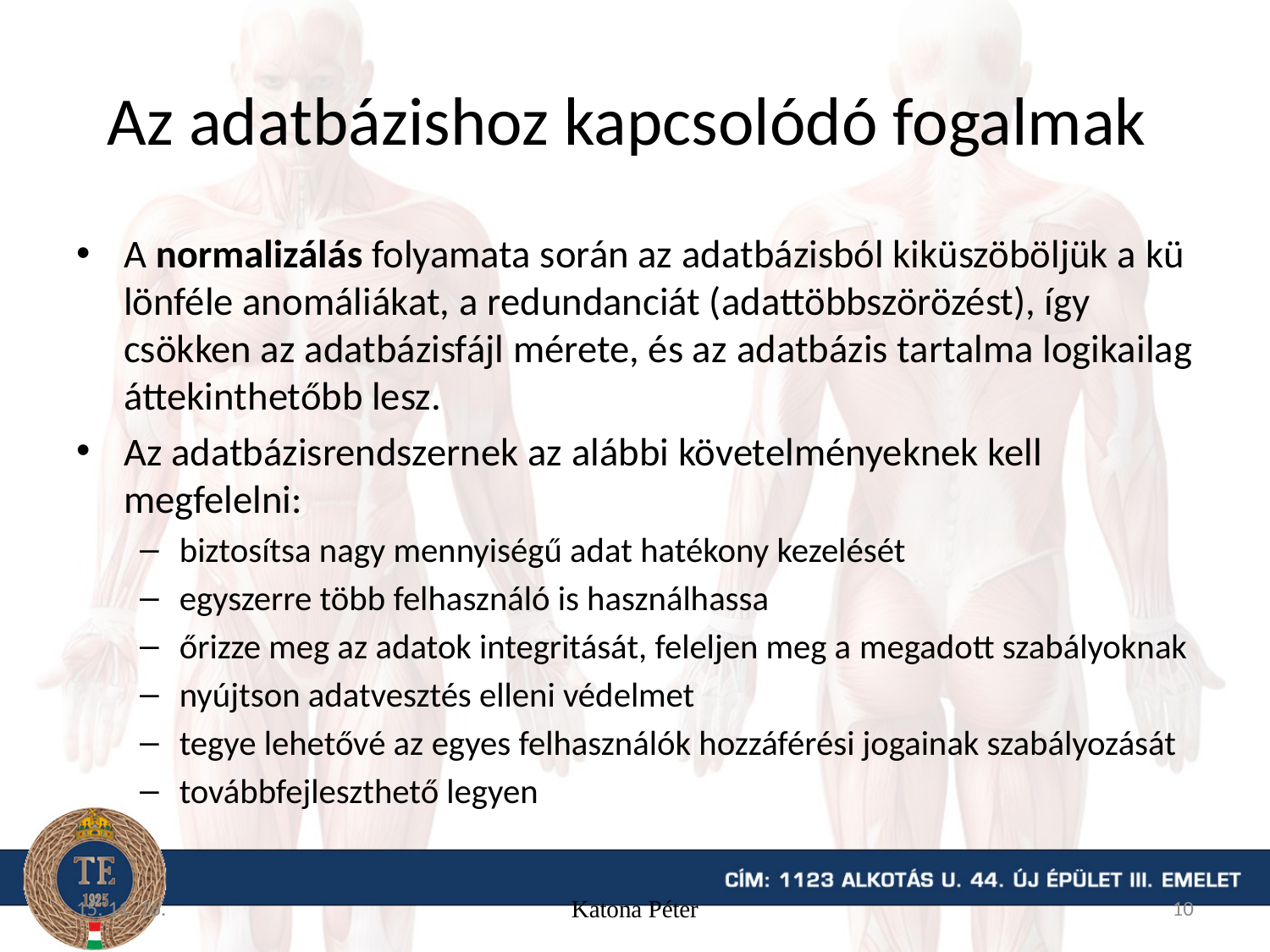

# Az adatbázishoz kapcsolódó fogalmak
A normalizálás folyamata során az adatbázisból kiküszöböljük a kü­lönféle anomáliákat, a redundanciát (adattöbbszörözést), így csökken az adatbázisfájl mérete, és az adatbázis tartalma logikailag áttekinthetőbb lesz.
Az adatbázisrendszernek az alábbi követelményeknek kell megfelelni:
biztosítsa nagy mennyiségű adat hatékony kezelését
egyszerre több felhasználó is használhassa
őrizze meg az adatok integritását, feleljen meg a megadott szabályoknak
nyújtson adatvesztés elleni védelmet
tegye lehetővé az egyes felhasználók hozzáférési jogainak szabályozását
továbbfejleszthető legyen

15. 11. 16.
Katona Péter
10